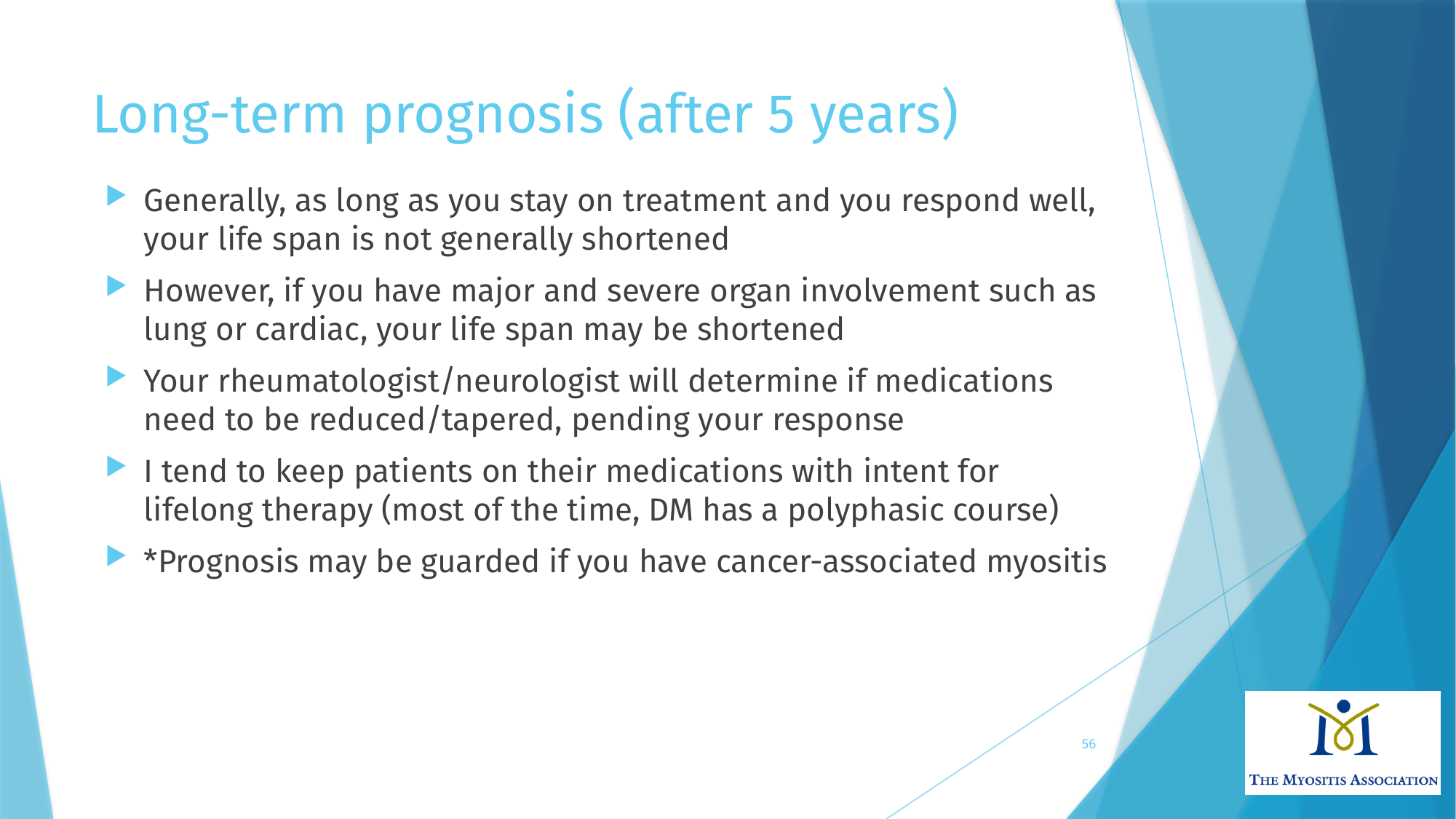

# Long-term prognosis (after 5 years)
Generally, as long as you stay on treatment and you respond well, your life span is not generally shortened
However, if you have major and severe organ involvement such as lung or cardiac, your life span may be shortened
Your rheumatologist/neurologist will determine if medications need to be reduced/tapered, pending your response
I tend to keep patients on their medications with intent for lifelong therapy (most of the time, DM has a polyphasic course)
*Prognosis may be guarded if you have cancer-associated myositis

56